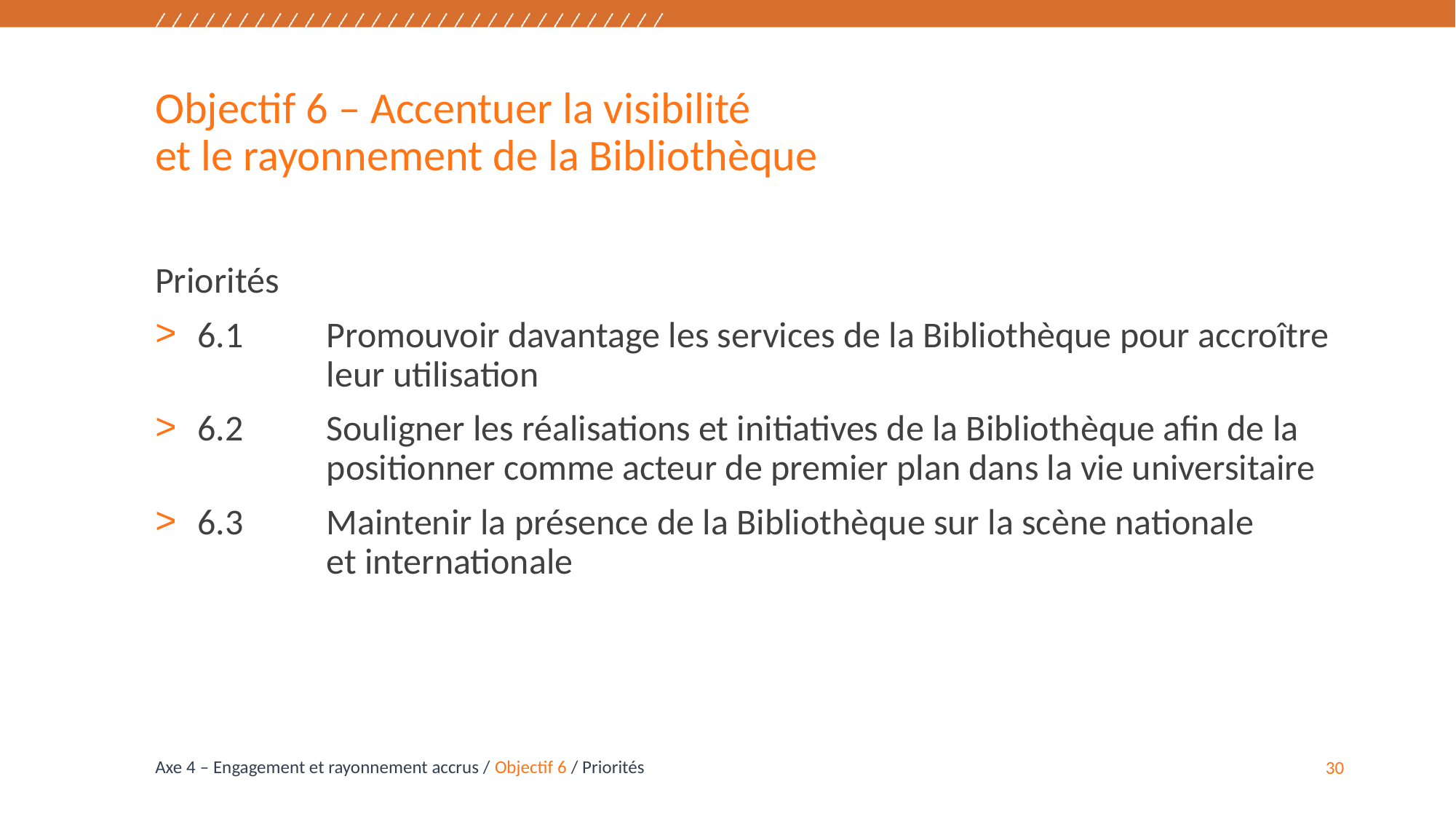

# Objectif 6 – Accentuer la visibilité et le rayonnement de la Bibliothèque
Priorités
6.1	Promouvoir davantage les services de la Bibliothèque pour accroître
	leur utilisation
6.2	Souligner les réalisations et initiatives de la Bibliothèque afin de la 	positionner comme acteur de premier plan dans la vie universitaire
6.3	Maintenir la présence de la Bibliothèque sur la scène nationale
	et internationale
30
Axe 4 – Engagement et rayonnement accrus / Objectif 6 / Priorités